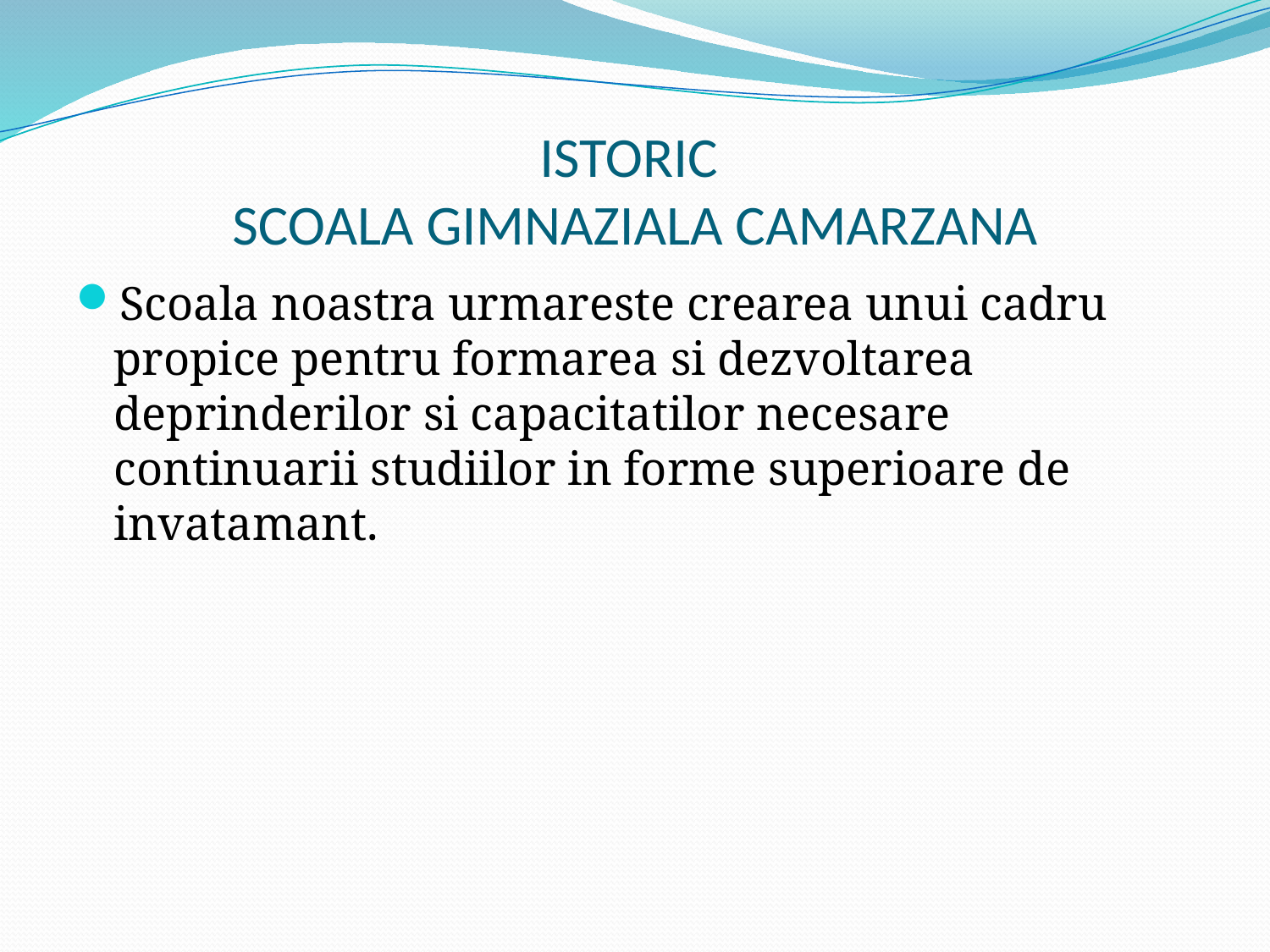

# ISTORIC SCOALA GIMNAZIALA CAMARZANA
Scoala noastra urmareste crearea unui cadru propice pentru formarea si dezvoltarea deprinderilor si capacitatilor necesare continuarii studiilor in forme superioare de invatamant.